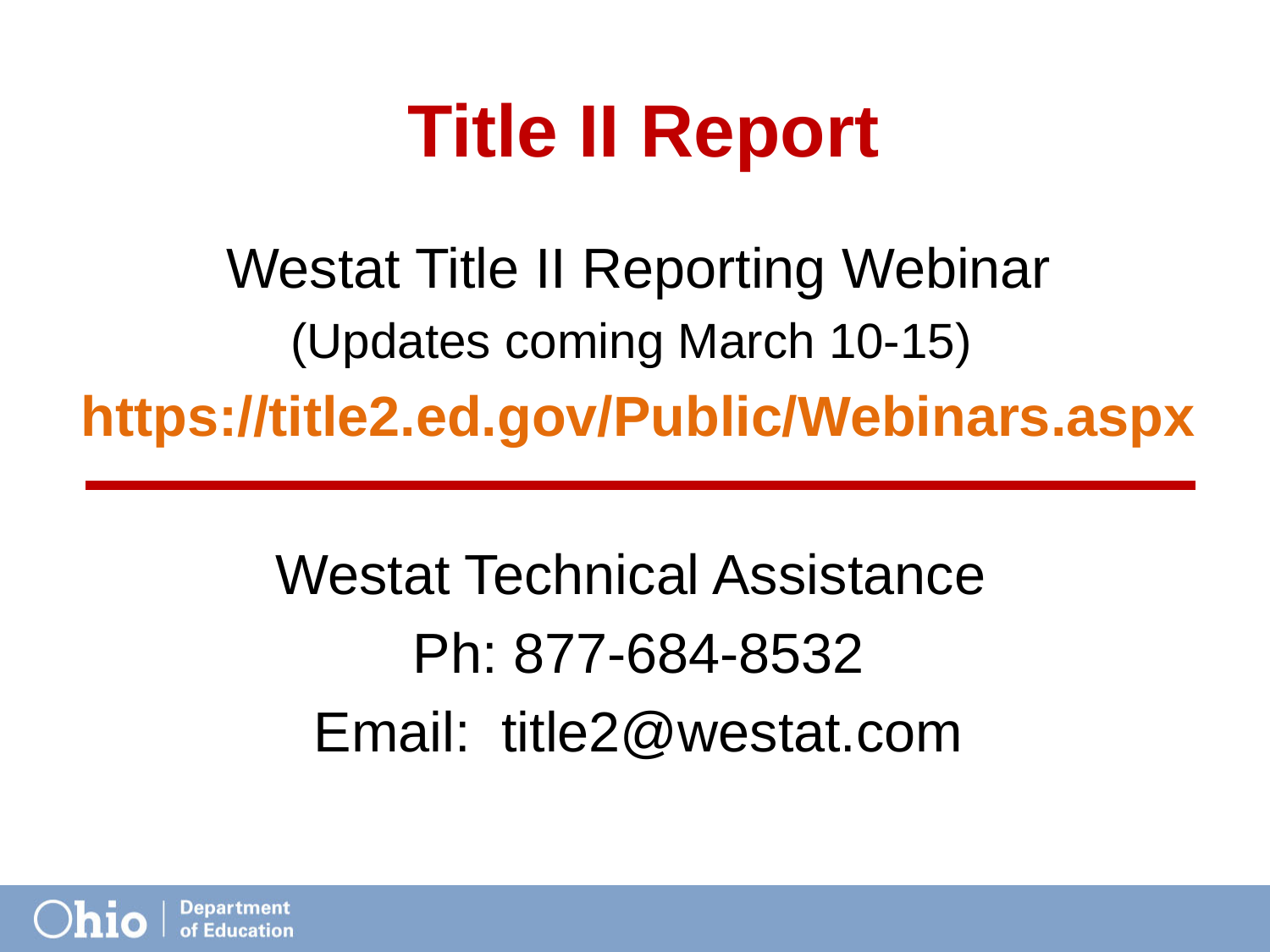

# Title II Report
Westat Title II Reporting Webinar
(Updates coming March 10-15)
https://title2.ed.gov/Public/Webinars.aspx

Westat Technical Assistance
Ph: 877-684-8532
Email:  title2@westat.com